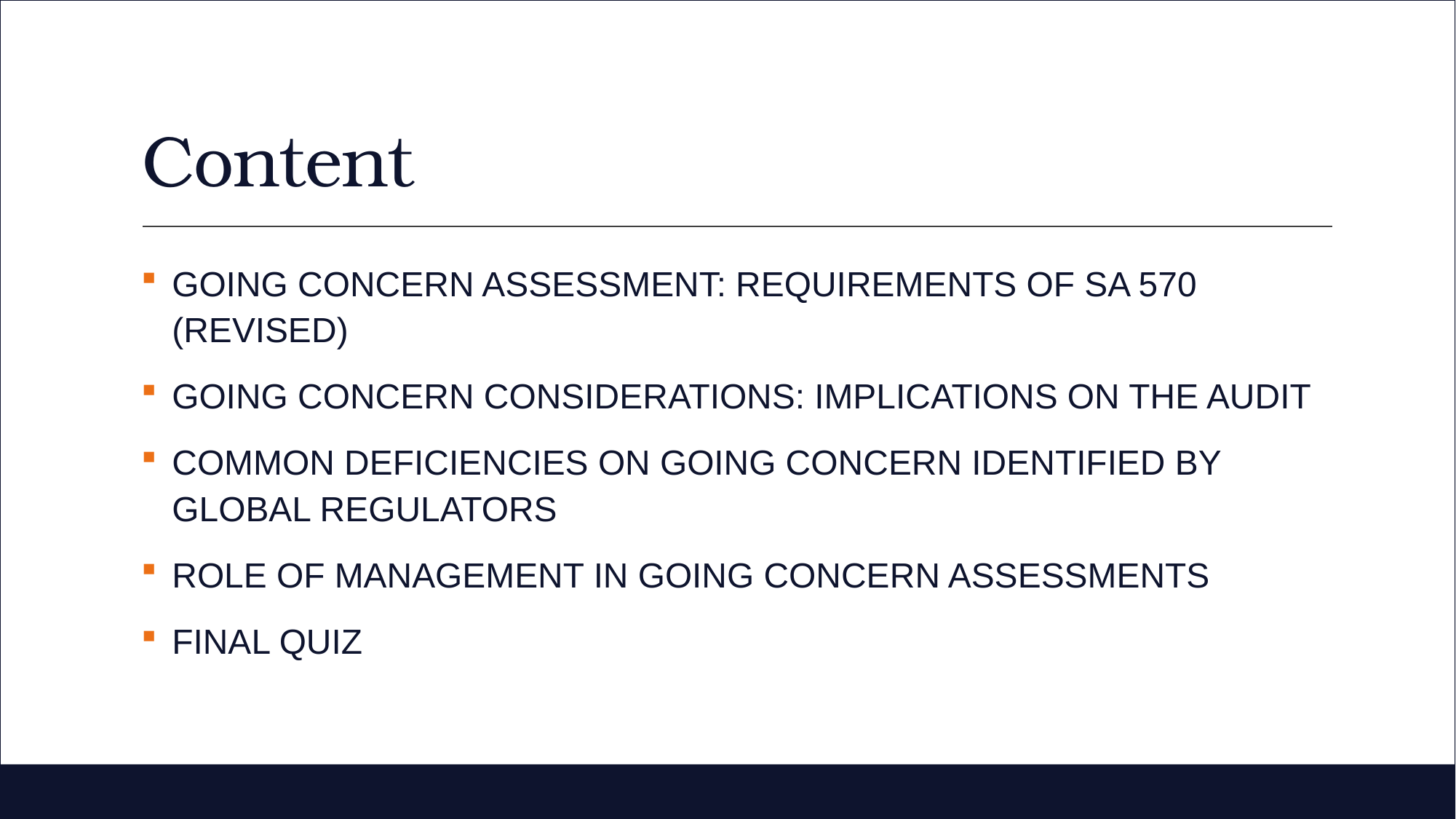

# Content
GOING CONCERN ASSESSMENT: REQUIREMENTS OF SA 570 (REVISED)
GOING CONCERN CONSIDERATIONS: IMPLICATIONS ON THE AUDIT
COMMON DEFICIENCIES ON GOING CONCERN IDENTIFIED BY GLOBAL REGULATORS
ROLE OF MANAGEMENT IN GOING CONCERN ASSESSMENTS
FINAL QUIZ